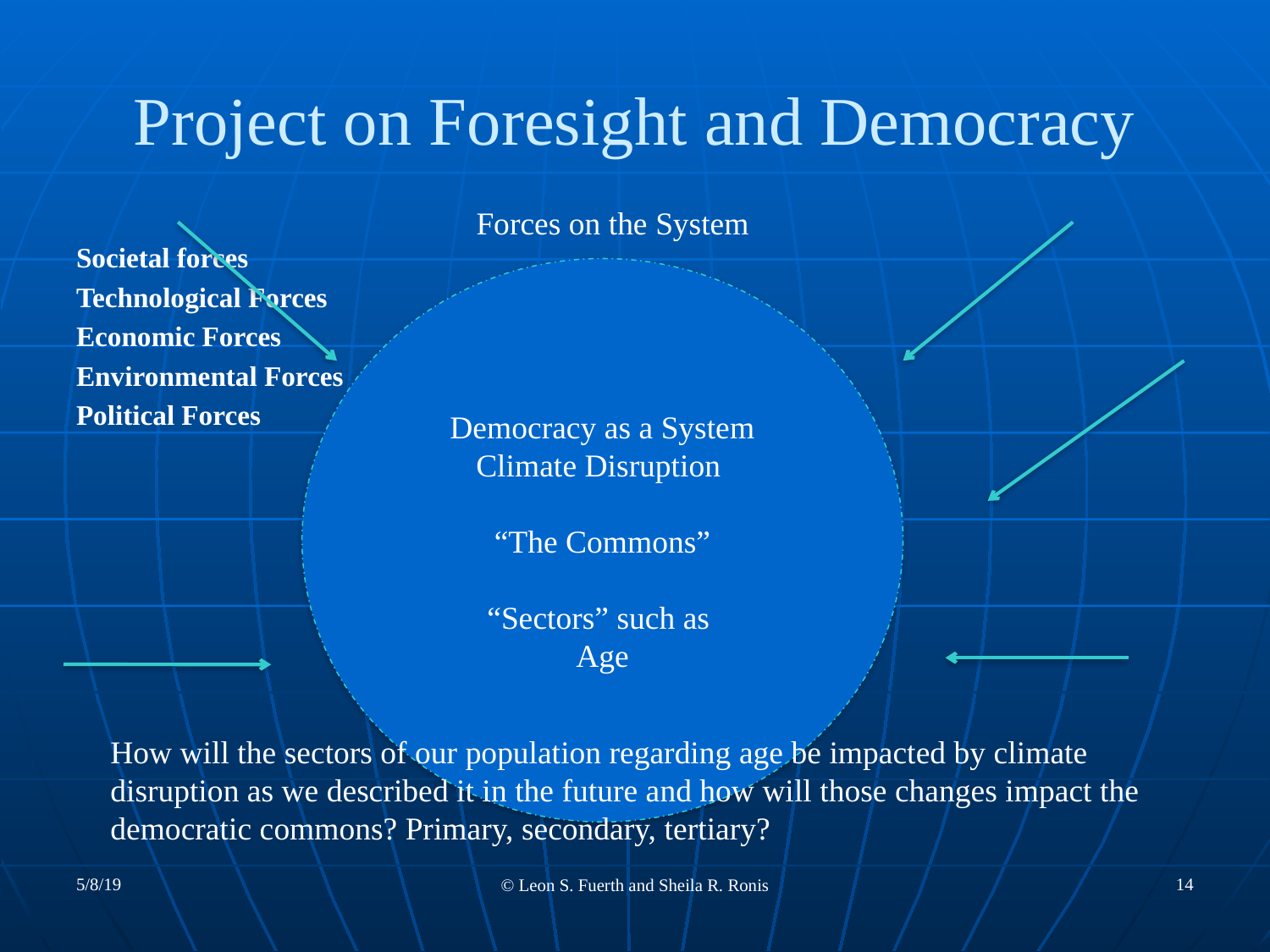

# Project on Foresight and Democracy

Societal forces
Technological Forces
Economic Forces
Environmental Forces
Political Forces
Forces on the System

Democracy as a System
Climate Disruption

“The Commons”

“Sectors” such as
Age
How will the sectors of our population regarding age be impacted by climate disruption as we described it in the future and how will those changes impact the democratic commons? Primary, secondary, tertiary?
5/8/19
14
© Leon S. Fuerth and Sheila R. Ronis